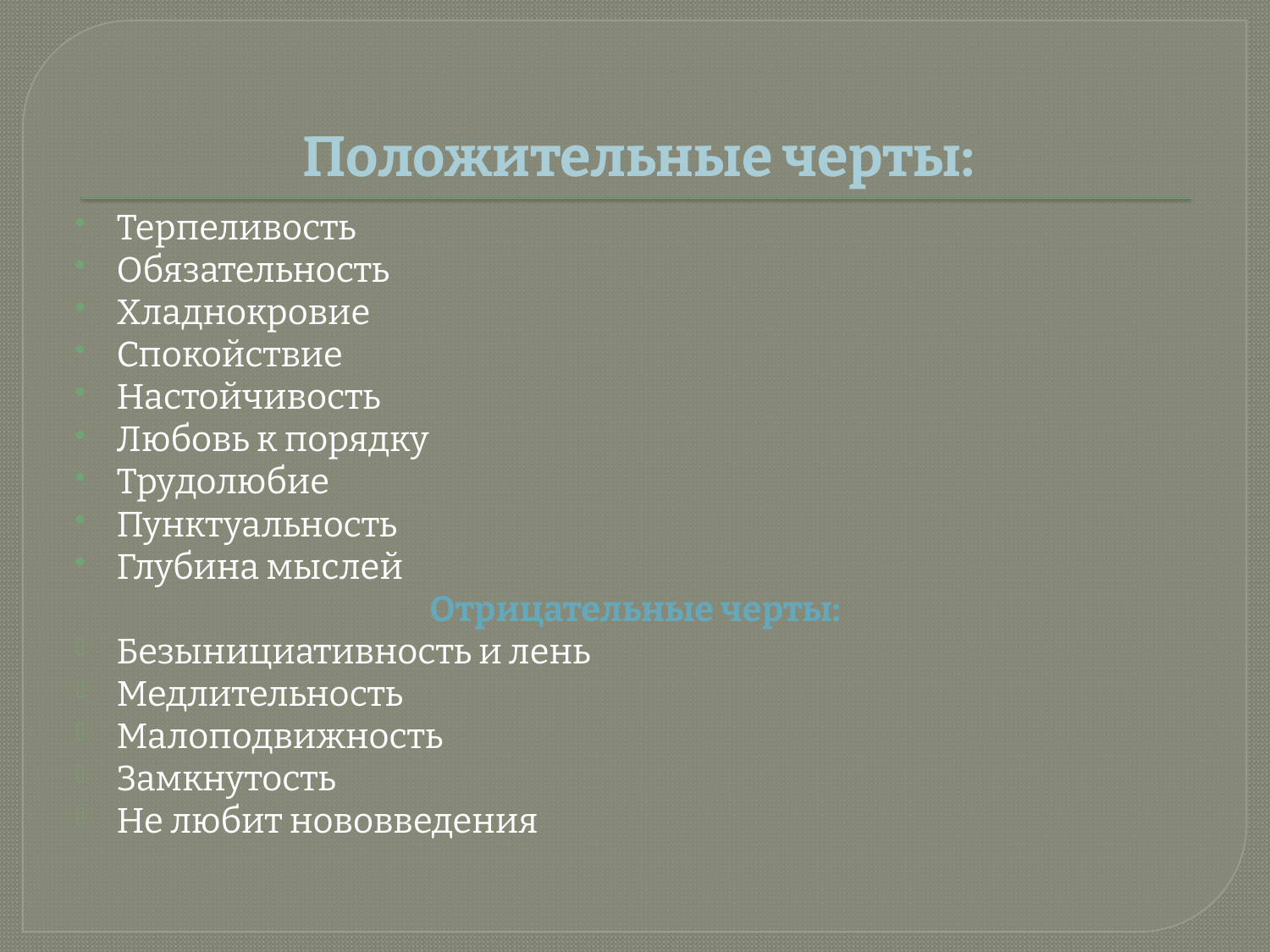

# Положительные черты:
Терпеливость
Обязательность
Хладнокровие
Спокойствие
Настойчивость
Любовь к порядку
Трудолюбие
Пунктуальность
Глубина мыслей
Отрицательные черты:
Безынициативность и лень
Медлительность
Малоподвижность
Замкнутость
Не любит нововведения